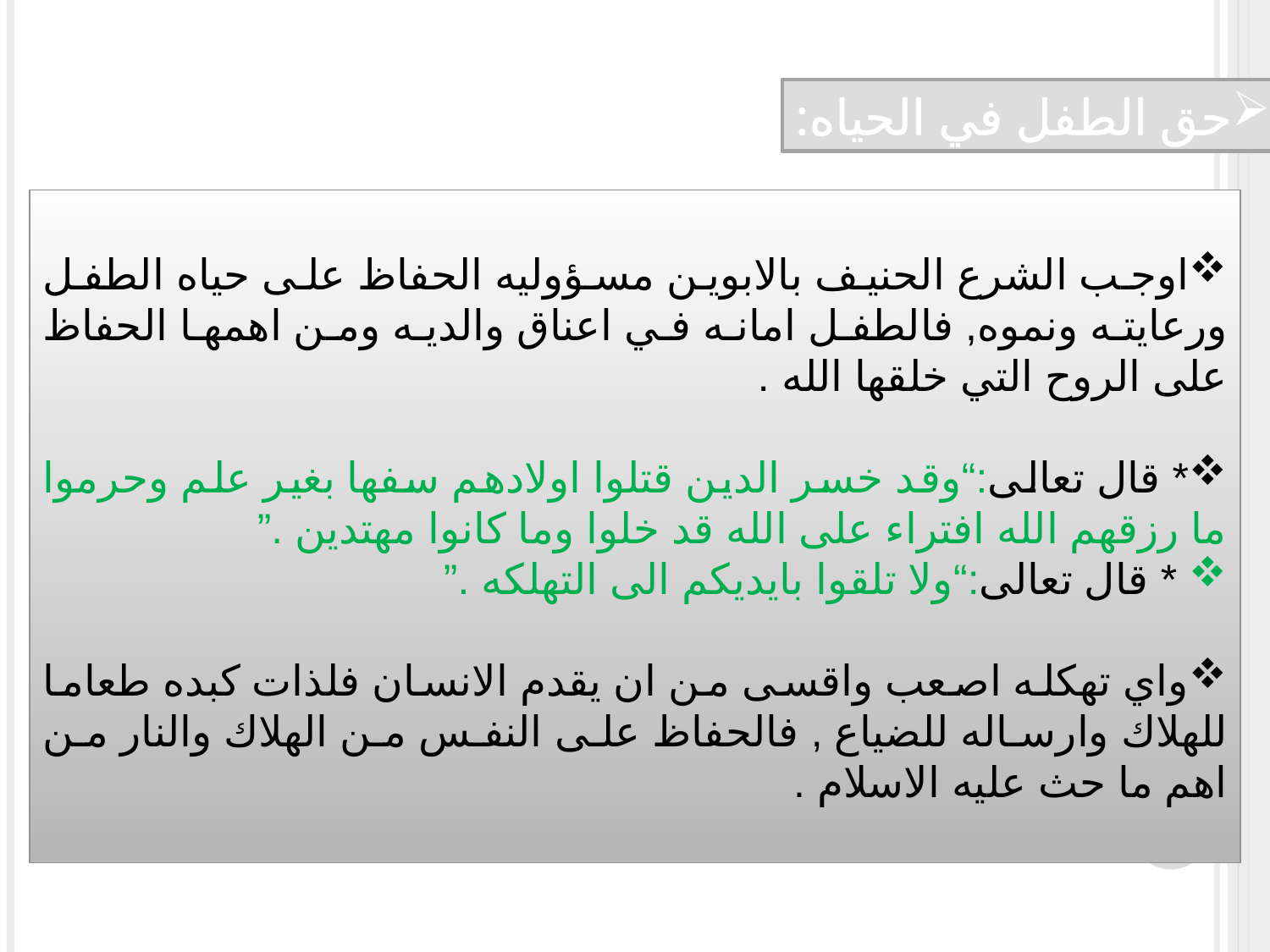

حق الطفل في الحياه:

اوجب الشرع الحنيف بالابوين مسؤوليه الحفاظ على حياه الطفل ورعايته ونموه, فالطفل امانه في اعناق والديه ومن اهمها الحفاظ على الروح التي خلقها الله .

* قال تعالى:“وقد خسر الدين قتلوا اولادهم سفها بغير علم وحرموا ما رزقهم الله افتراء على الله قد خلوا وما كانوا مهتدين .”
 * قال تعالى:“ولا تلقوا بايديكم الى التهلكه .”

واي تهكله اصعب واقسى من ان يقدم الانسان فلذات كبده طعاما للهلاك وارساله للضياع , فالحفاظ على النفس من الهلاك والنار من اهم ما حث عليه الاسلام .